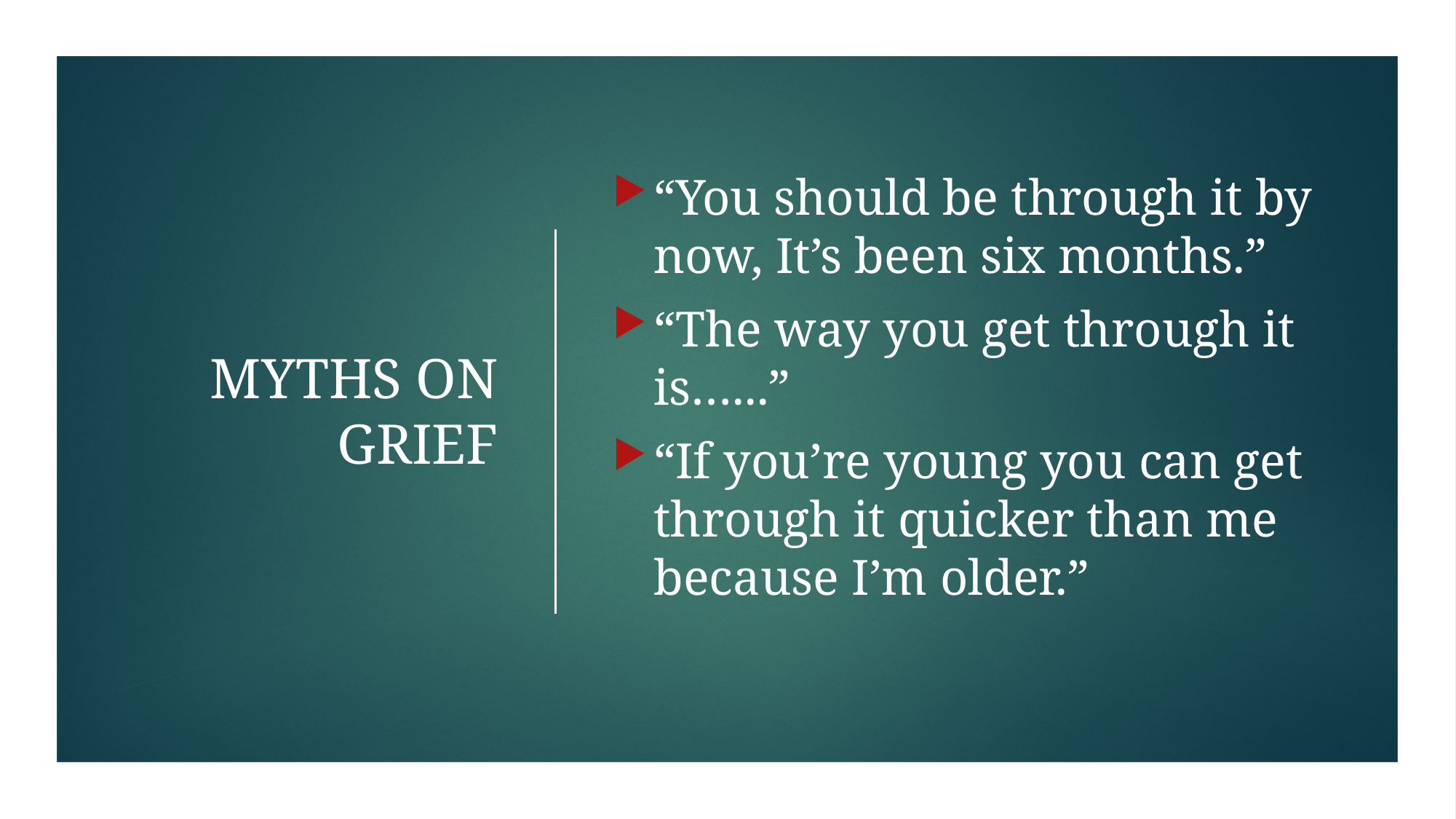

# MYTHS ON GRIEF
“You should be through it by now, It’s been six months.”
“The way you get through it is…...”
“If you’re young you can get through it quicker than me because I’m older.”